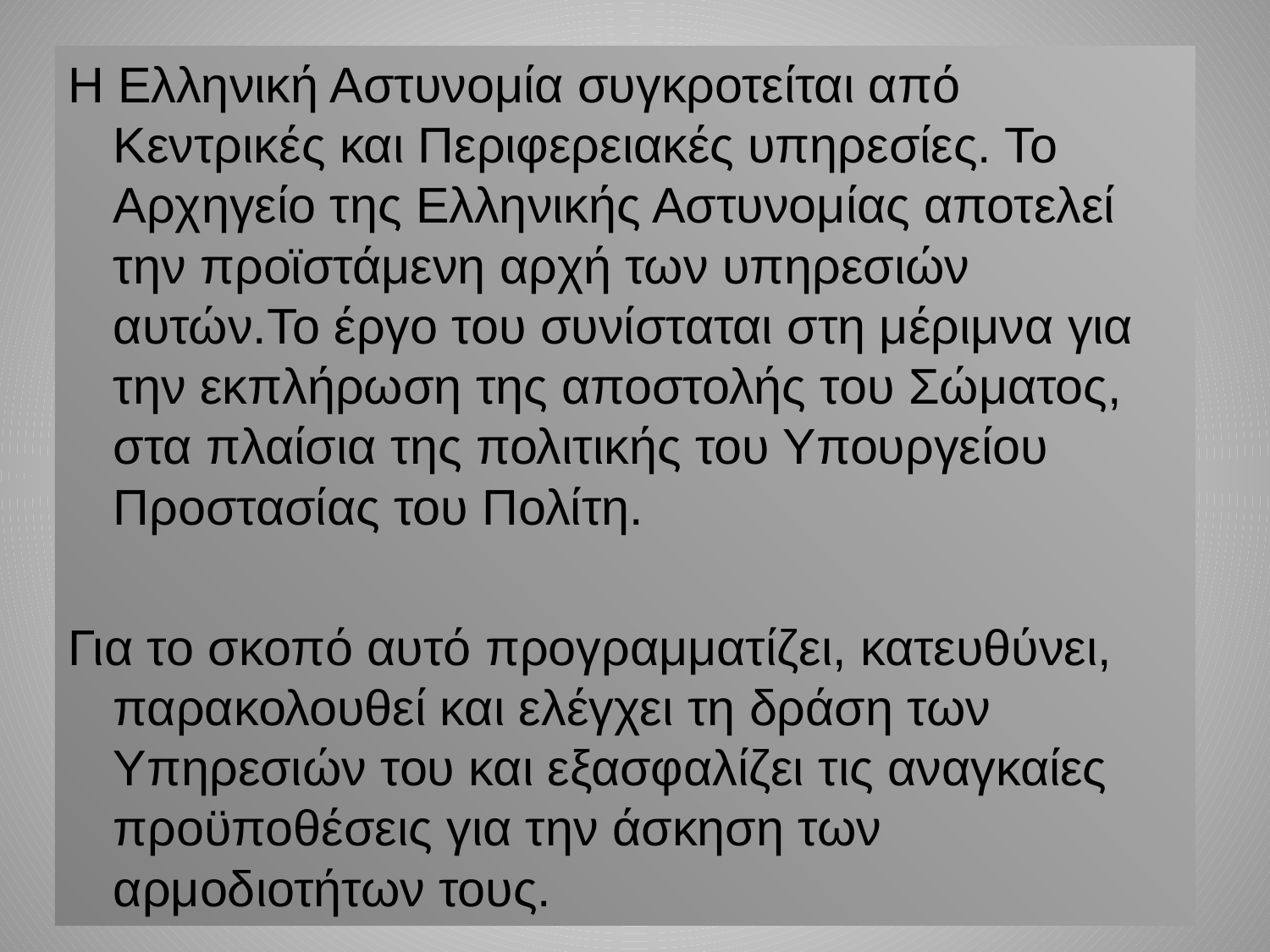

#
Η Ελληνική Αστυνομία συγκροτείται από Κεντρικές και Περιφερειακές υπηρεσίες. Το Αρχηγείο της Ελληνικής Αστυνομίας αποτελεί την προϊστάμενη αρχή των υπηρεσιών αυτών.Το έργο του συνίσταται στη μέριμνα για την εκπλήρωση της αποστολής του Σώματος, στα πλαίσια της πολιτικής του Υπουργείου Προστασίας του Πολίτη.

Για το σκοπό αυτό προγραμματίζει, κατευθύνει, παρακολουθεί και ελέγχει τη δράση των Υπηρεσιών του και εξασφαλίζει τις αναγκαίες προϋποθέσεις για την άσκηση των αρμοδιοτήτων τους.